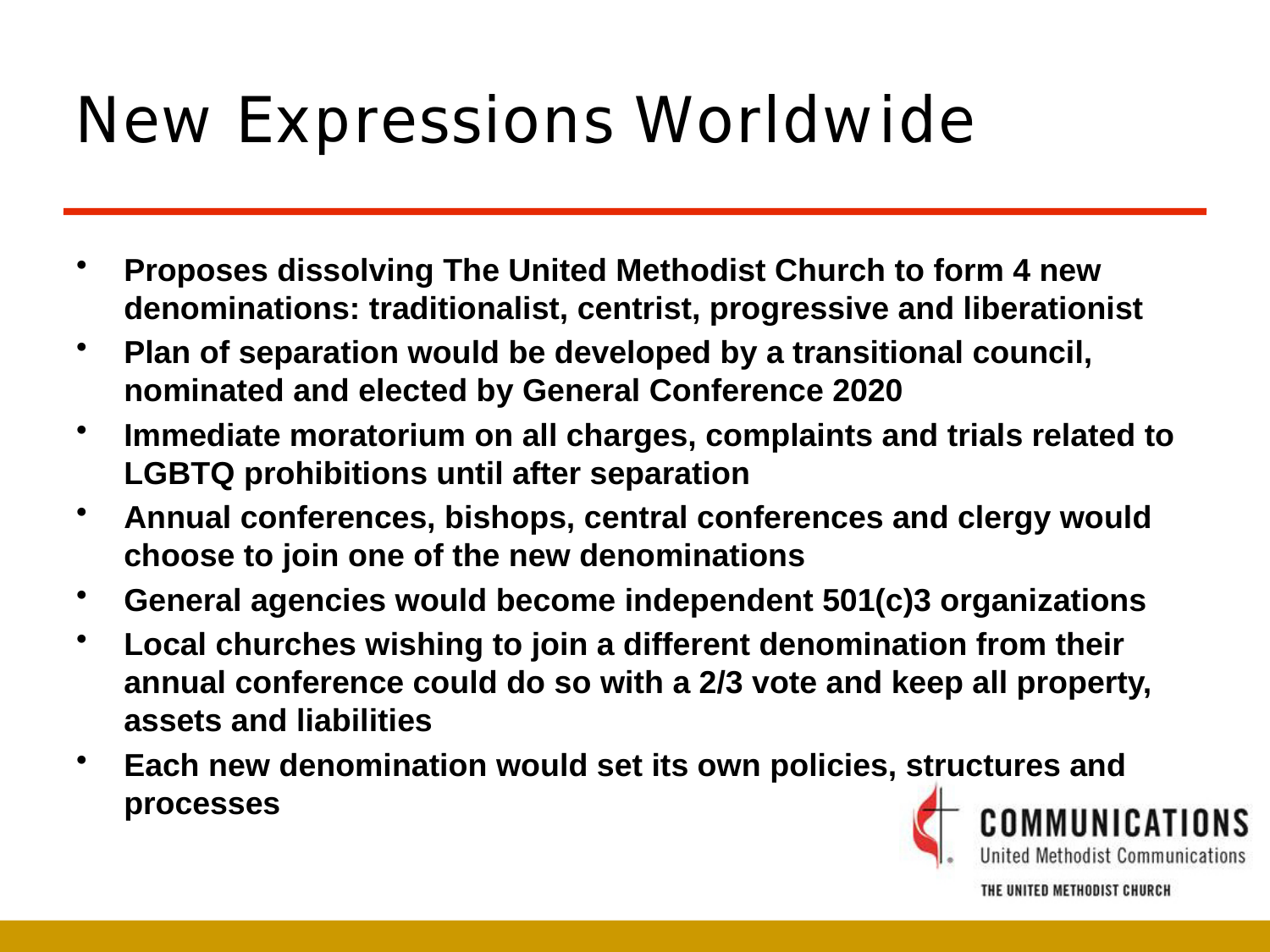

# New Expressions Worldwide
Proposes dissolving The United Methodist Church to form 4 new denominations: traditionalist, centrist, progressive and liberationist
Plan of separation would be developed by a transitional council, nominated and elected by General Conference 2020
Immediate moratorium on all charges, complaints and trials related to LGBTQ prohibitions until after separation
Annual conferences, bishops, central conferences and clergy would choose to join one of the new denominations
General agencies would become independent 501(c)3 organizations
Local churches wishing to join a different denomination from their annual conference could do so with a 2/3 vote and keep all property, assets and liabilities
Each new denomination would set its own policies, structures and processes